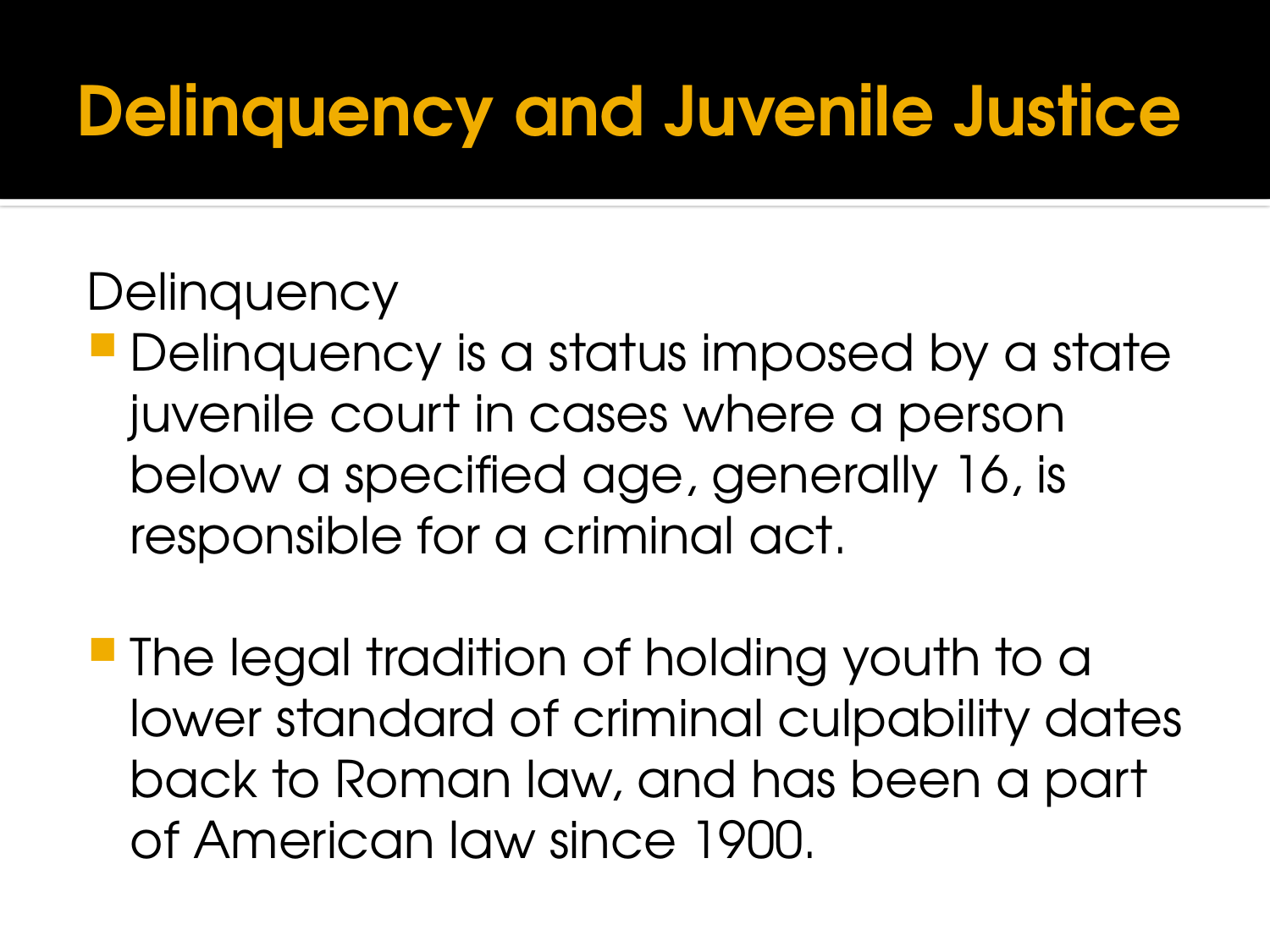

# Delinquency and Juvenile Justice
Delinquency
Delinquency is a status imposed by a state juvenile court in cases where a person below a specified age, generally 16, is responsible for a criminal act.

The legal tradition of holding youth to a lower standard of criminal culpability dates back to Roman law, and has been a part of American law since 1900.